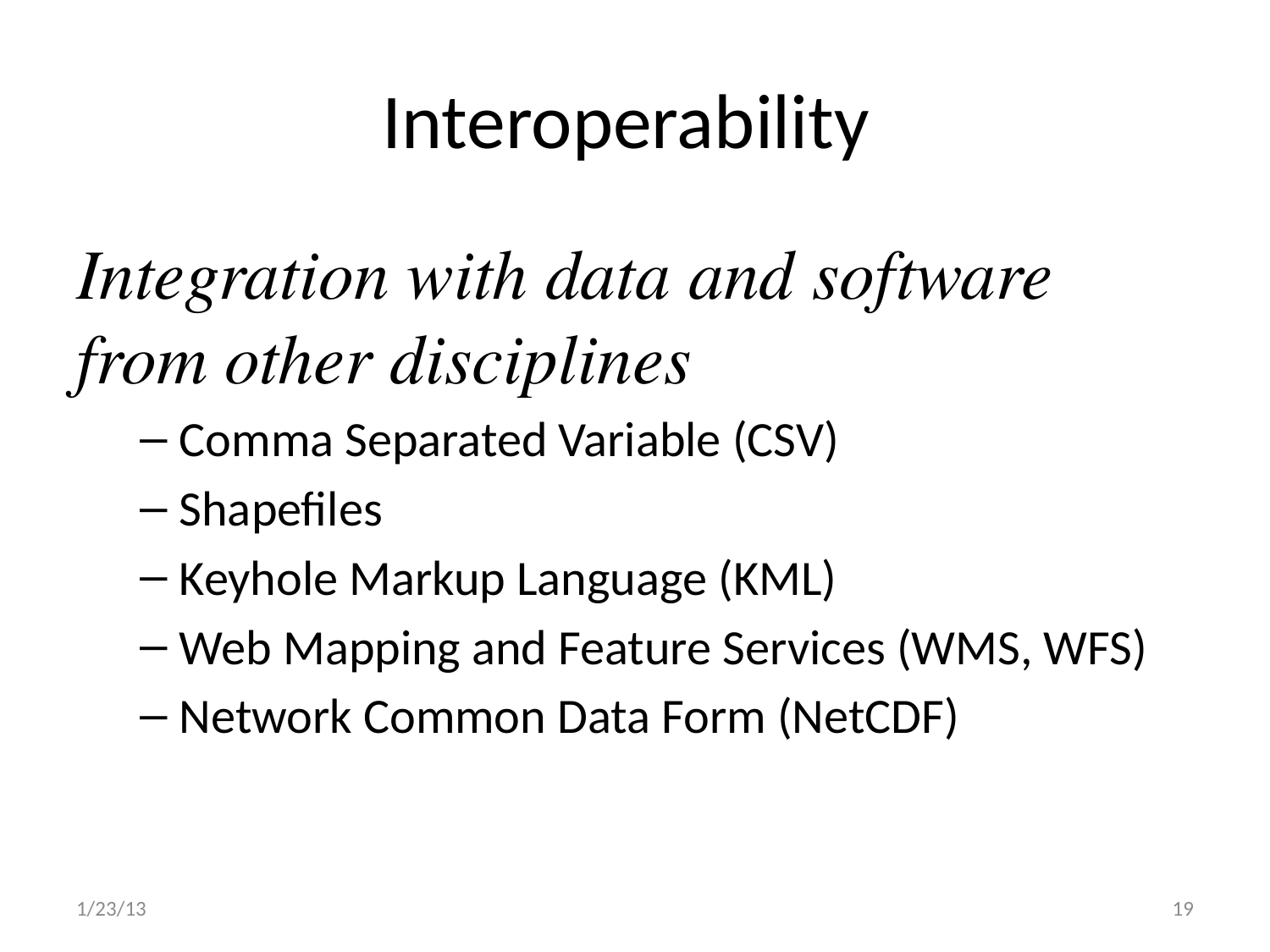

# Interoperability
Integration with data and software from other disciplines
Comma Separated Variable (CSV)
Shapefiles
Keyhole Markup Language (KML)
Web Mapping and Feature Services (WMS, WFS)
Network Common Data Form (NetCDF)
1/23/13
19